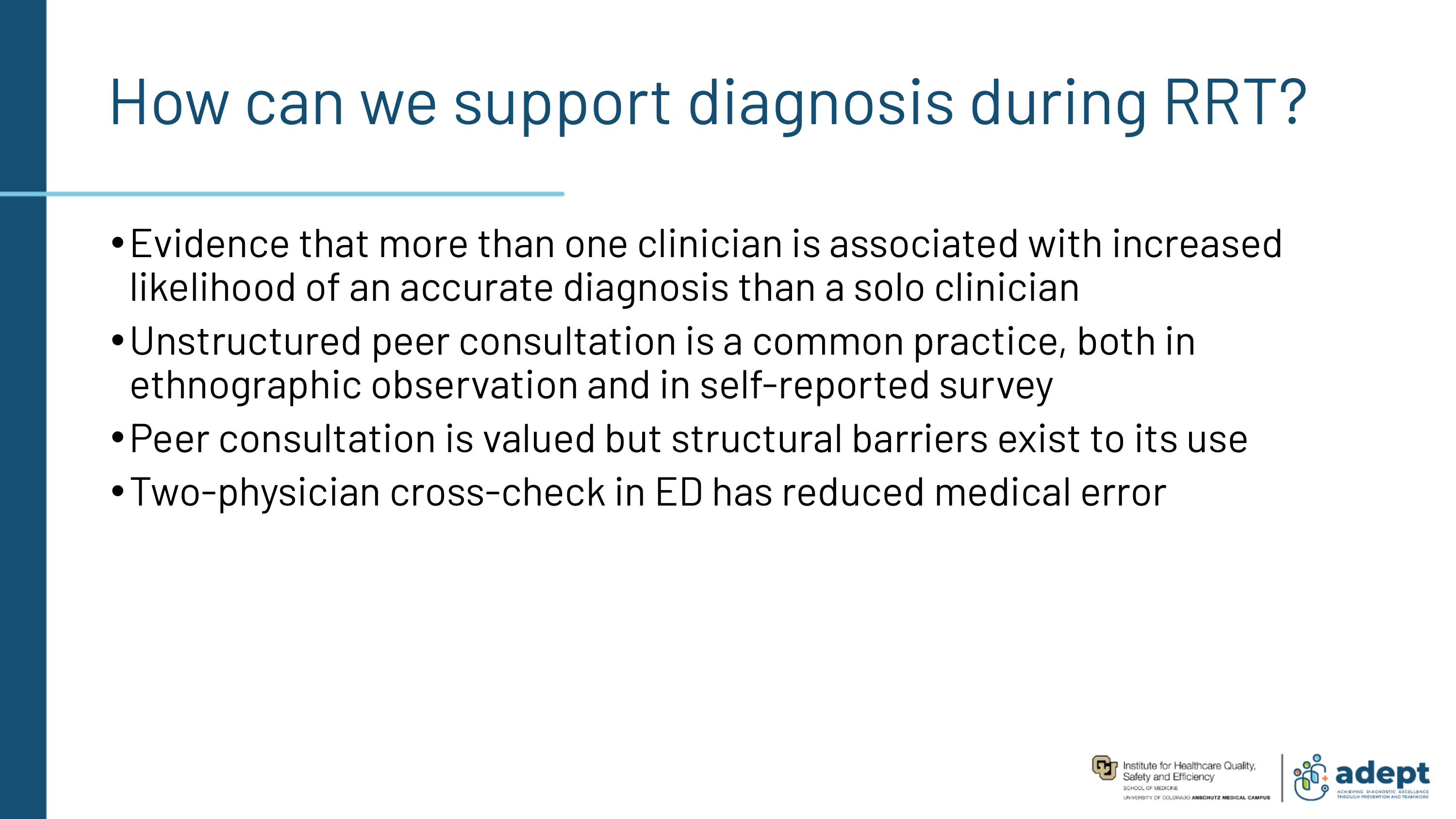

# How can we support diagnosis during RRT?
Evidence that more than one clinician is associated with increased likelihood of an accurate diagnosis than a solo clinician
Unstructured peer consultation is a common practice, both in ethnographic observation and in self-reported survey
Peer consultation is valued but structural barriers exist to its use
Two-physician cross-check in ED has reduced medical error